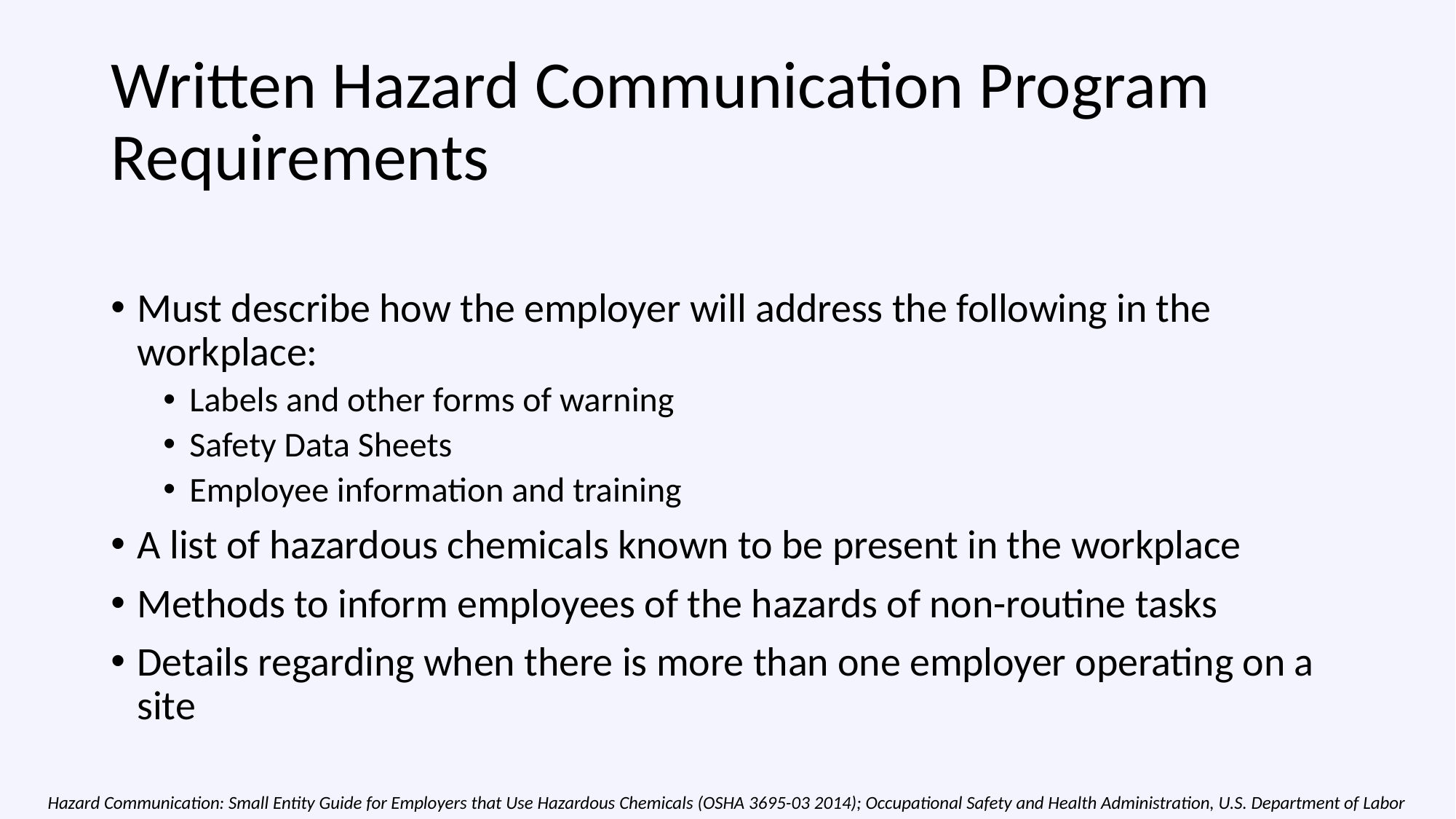

# Written Hazard Communication Program Requirements

Must describe how the employer will address the following in the workplace:
Labels and other forms of warning
Safety Data Sheets
Employee information and training
A list of hazardous chemicals known to be present in the workplace
Methods to inform employees of the hazards of non-routine tasks
Details regarding when there is more than one employer operating on a site

Hazard Communication: Small Entity Guide for Employers that Use Hazardous Chemicals (OSHA 3695-03 2014); Occupational Safety and Health Administration, U.S. Department of Labor